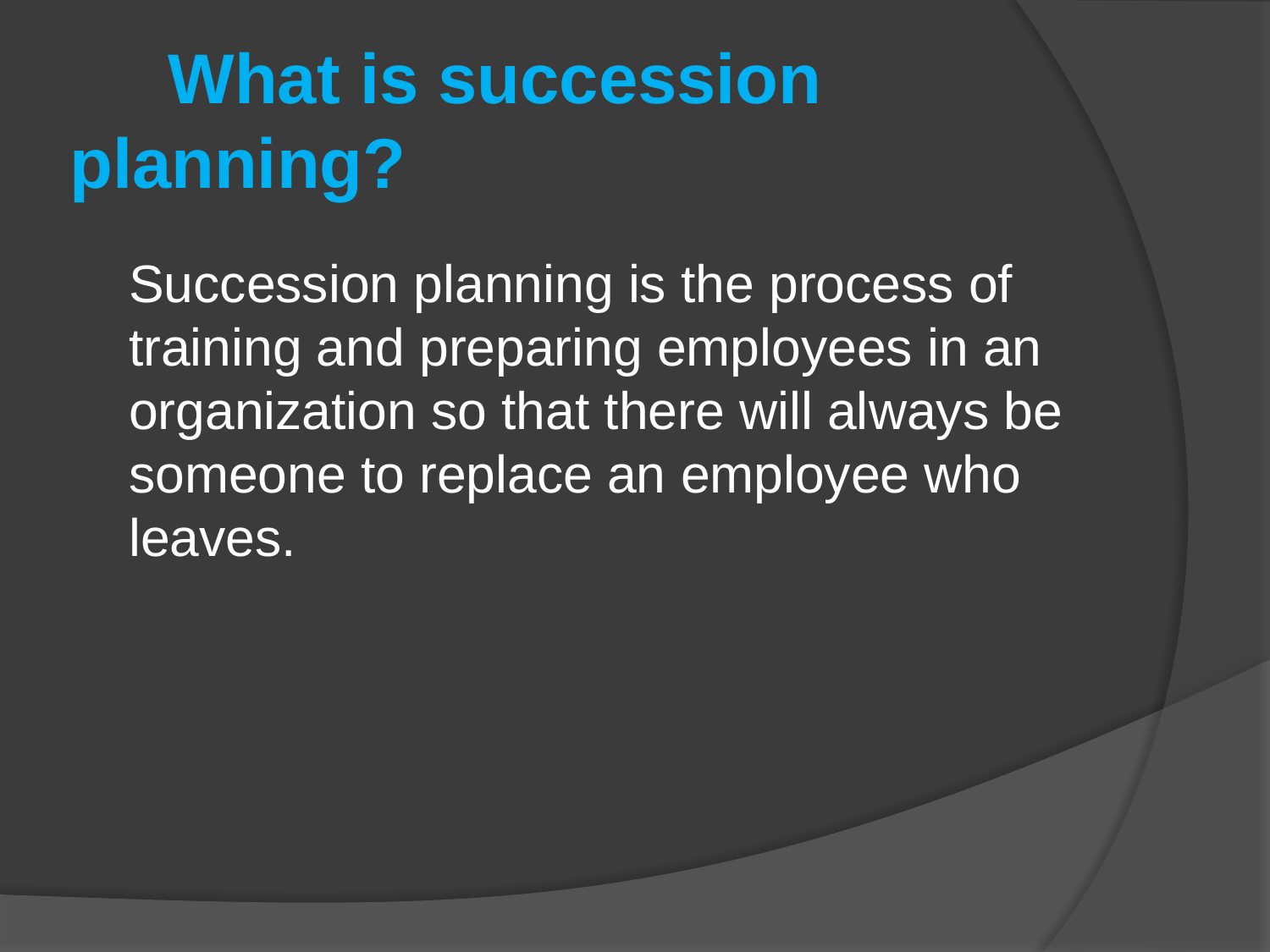

# What is succession planning?
Succession planning is the process of      training and preparing employees in an organization so that there will always be someone to replace an employee who leaves.